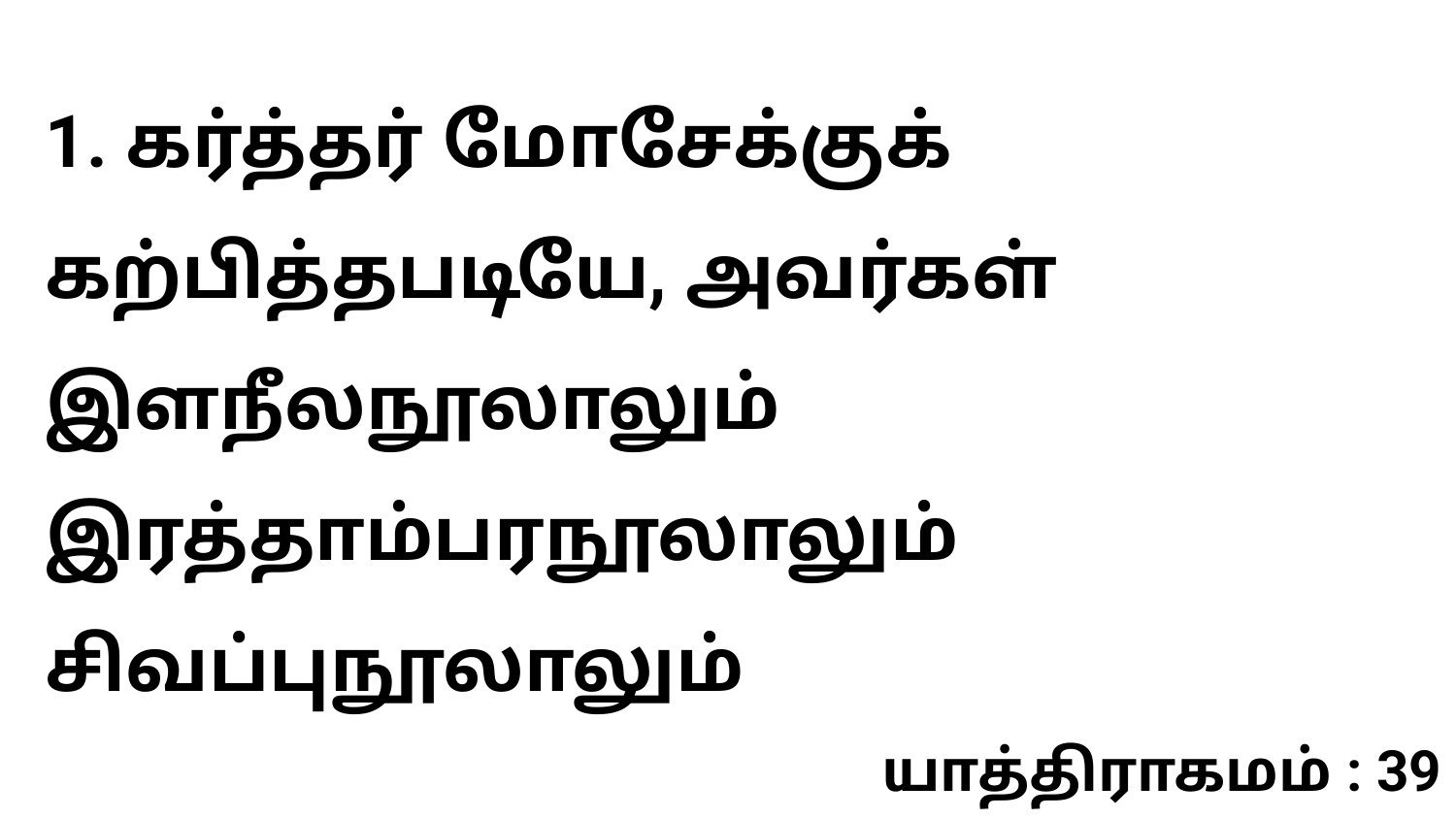

1. கர்த்தர் மோசேக்குக் கற்பித்தபடியே, அவர்கள் இளநீலநூலாலும் இரத்தாம்பரநூலாலும் சிவப்புநூலாலும்
யாத்திராகமம் : 39